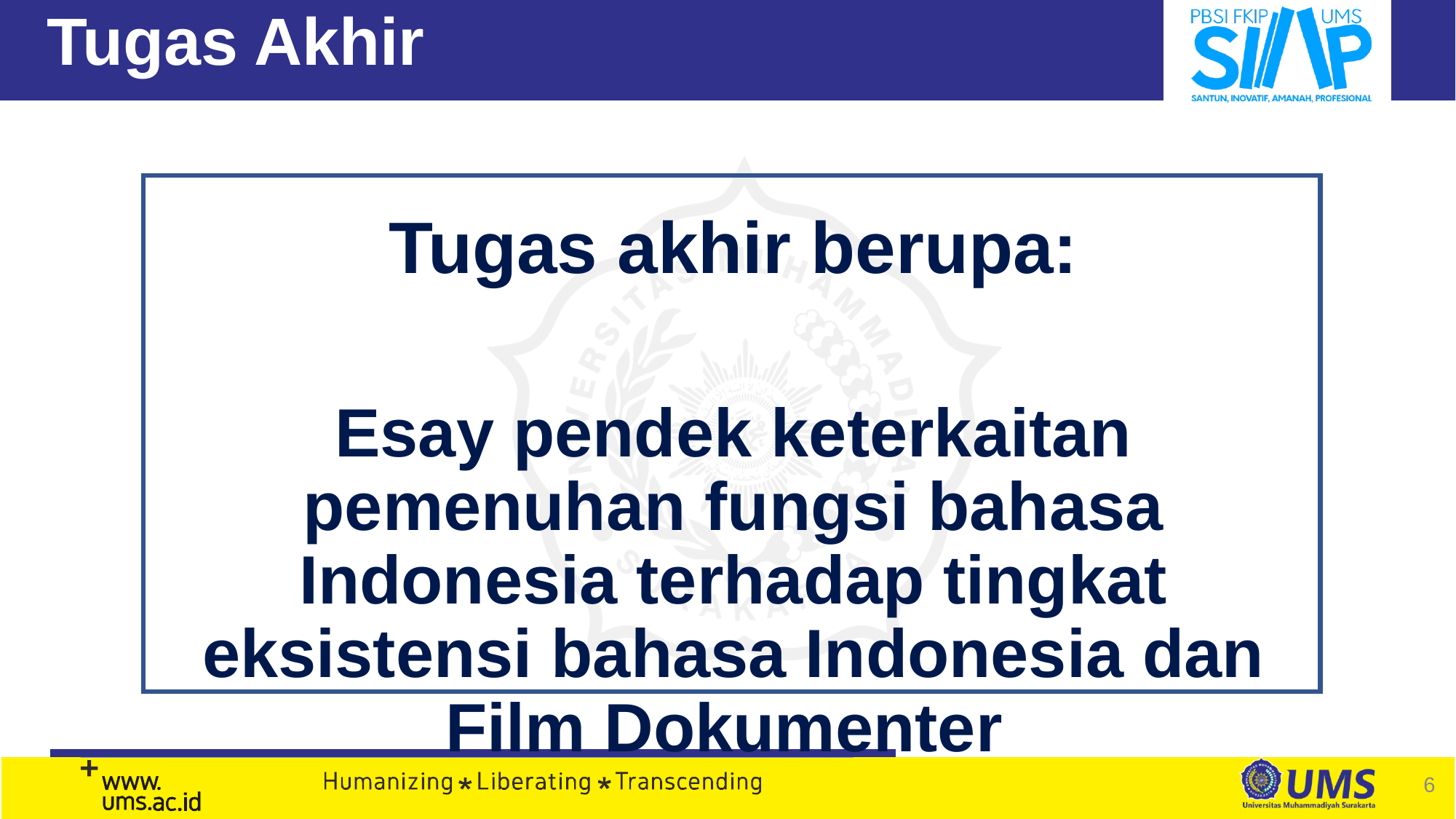

# Tugas Akhir

Tugas akhir berupa:

Esay pendek keterkaitan pemenuhan fungsi bahasa Indonesia terhadap tingkat eksistensi bahasa Indonesia dan Film Dokumenter
6